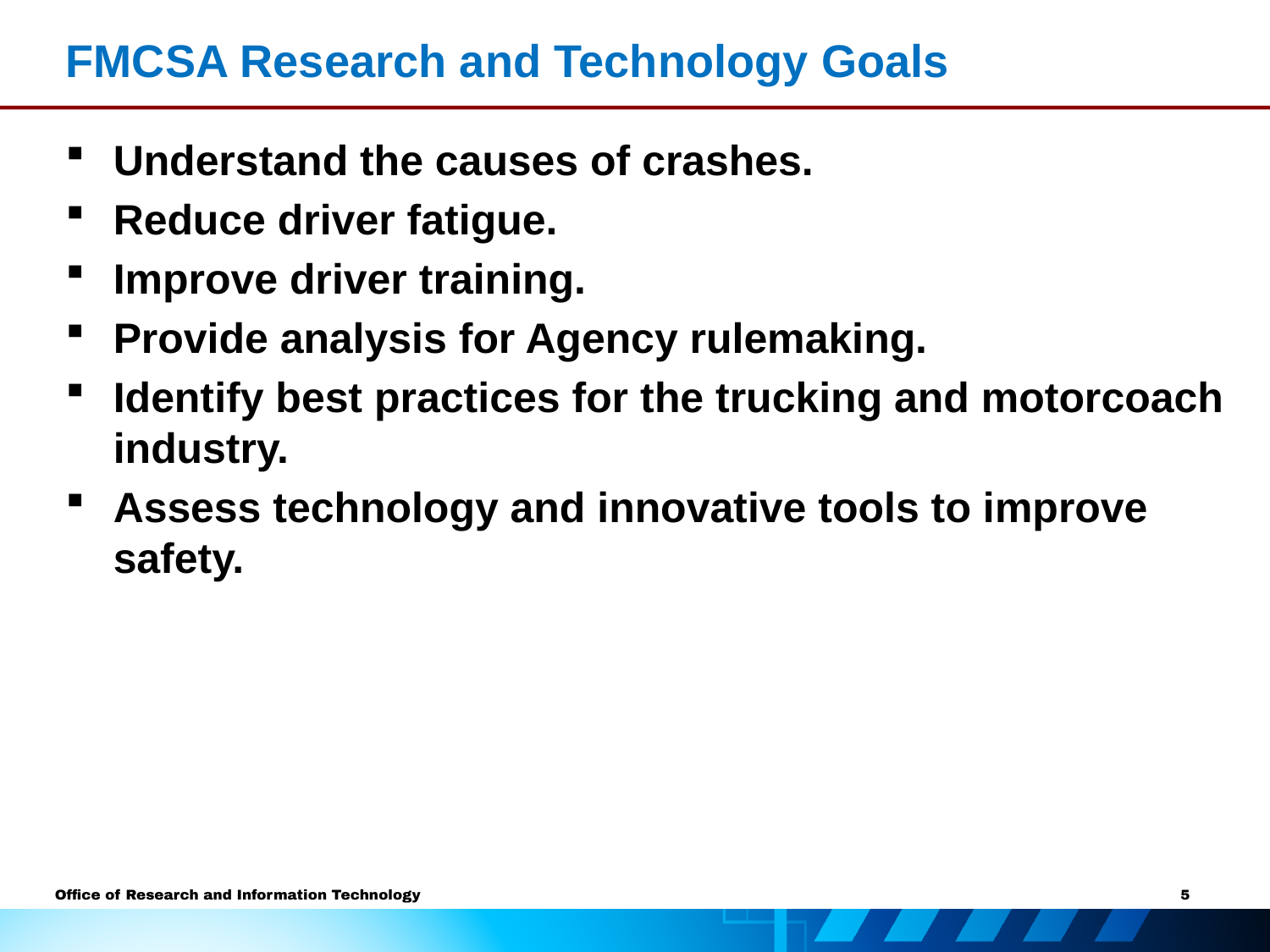

# FMCSA Research and Technology Goals
Understand the causes of crashes.
Reduce driver fatigue.
Improve driver training.
Provide analysis for Agency rulemaking.
Identify best practices for the trucking and motorcoach industry.
Assess technology and innovative tools to improve safety.